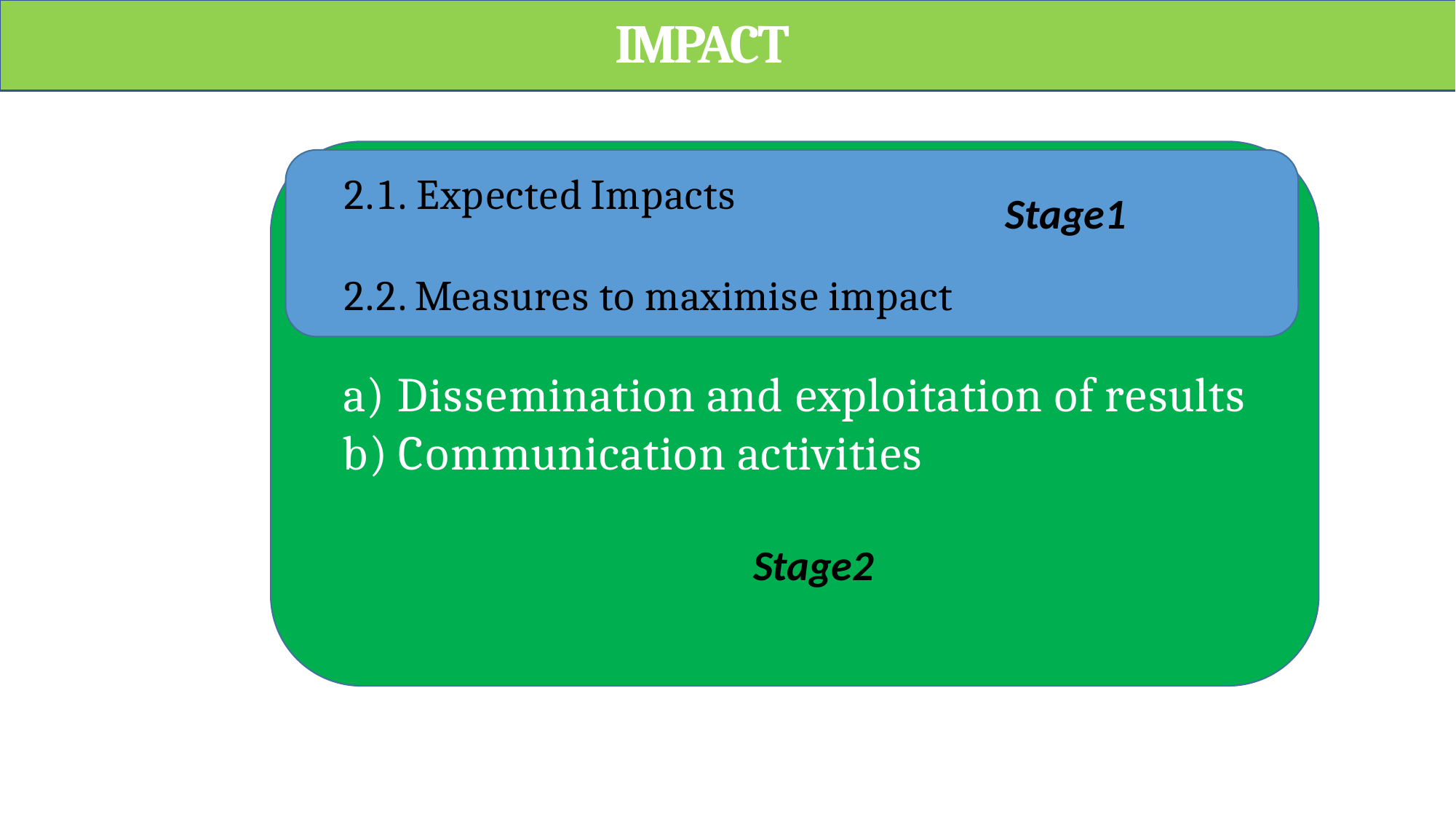

IMPACT

2.1. Expected Impacts

2.2. Measures to maximise impact

Dissemination and exploitation of results
Communication activities

Stage1
Stage2